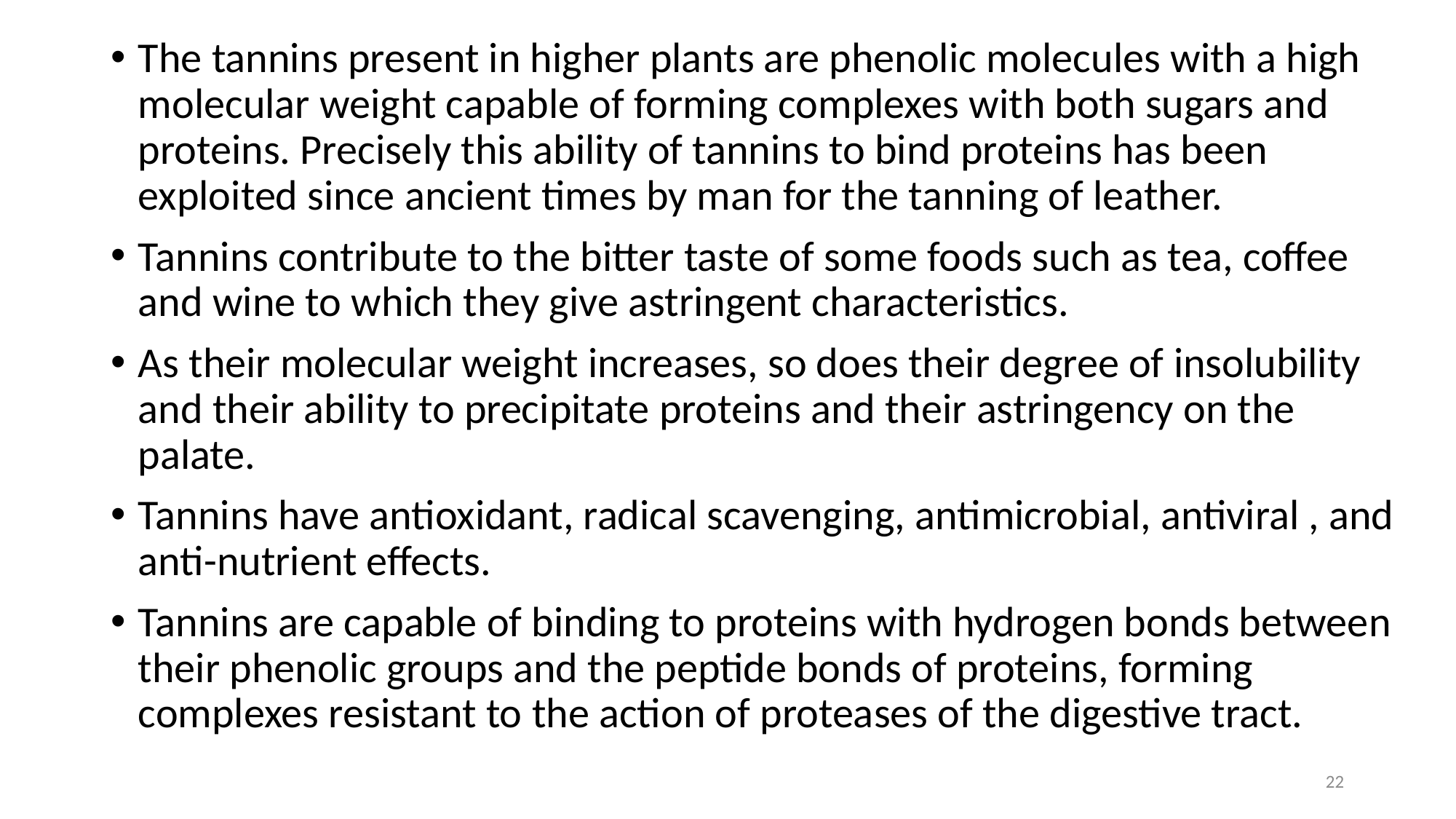

The tannins present in higher plants are phenolic molecules with a high molecular weight capable of forming complexes with both sugars and proteins. Precisely this ability of tannins to bind proteins has been exploited since ancient times by man for the tanning of leather.
Tannins contribute to the bitter taste of some foods such as tea, coffee and wine to which they give astringent characteristics.
As their molecular weight increases, so does their degree of insolubility and their ability to precipitate proteins and their astringency on the palate.
Tannins have antioxidant, radical scavenging, antimicrobial, antiviral , and anti-nutrient effects.
Tannins are capable of binding to proteins with hydrogen bonds between their phenolic groups and the peptide bonds of proteins, forming complexes resistant to the action of proteases of the digestive tract.

22